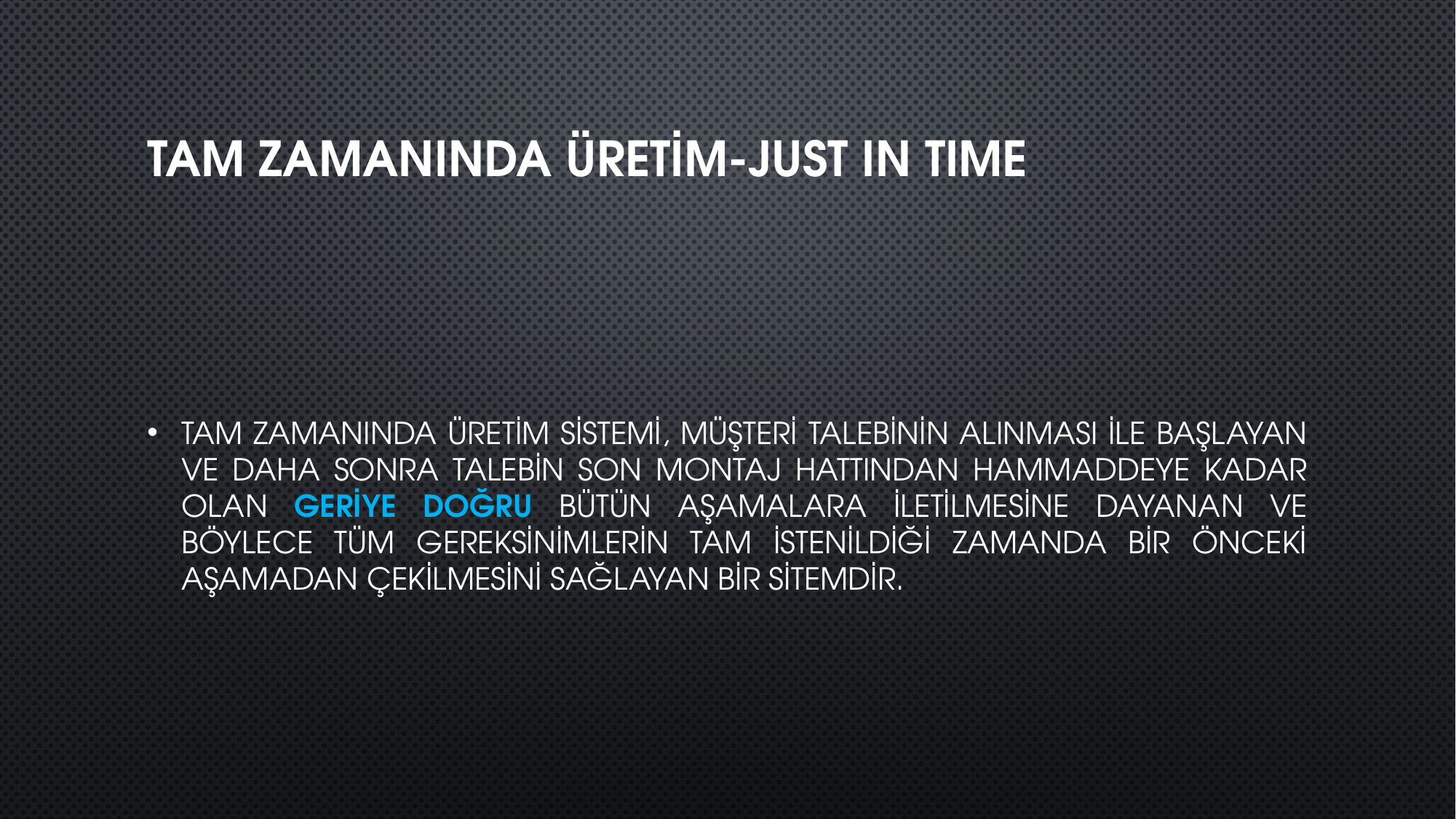

# Tam zamanında üretim-JUST In TIME
Tam zamanında üretim sistemi, müşteri talebinin alınması ile başlayan ve daha sonra talebin son montaj hattından hammaddeye kadar olan geriye doğru bütün aşamalara iletilmesine dayanan ve böylece tüm gereksinimlerin tam istenildiği zamanda bir önceki aşamadan çekilmesini sağlayan bir sitemdir.